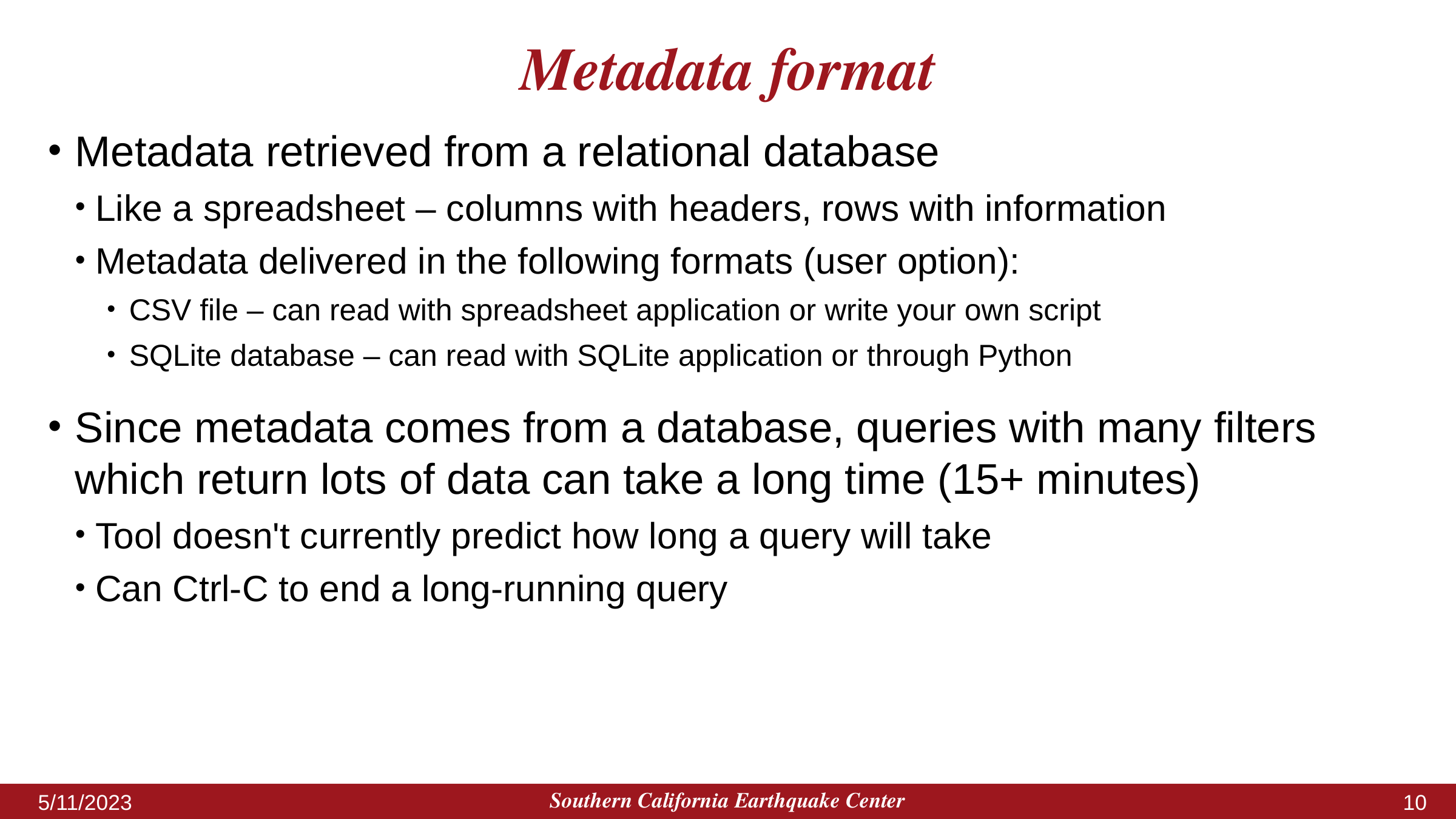

# Metadata format
Metadata retrieved from a relational database
Like a spreadsheet – columns with headers, rows with information
Metadata delivered in the following formats (user option):
CSV file – can read with spreadsheet application or write your own script
SQLite database – can read with SQLite application or through Python
Since metadata comes from a database, queries with many filters which return lots of data can take a long time (15+ minutes)
Tool doesn't currently predict how long a query will take
Can Ctrl-C to end a long-running query

Southern California Earthquake Center
5/11/2023
10